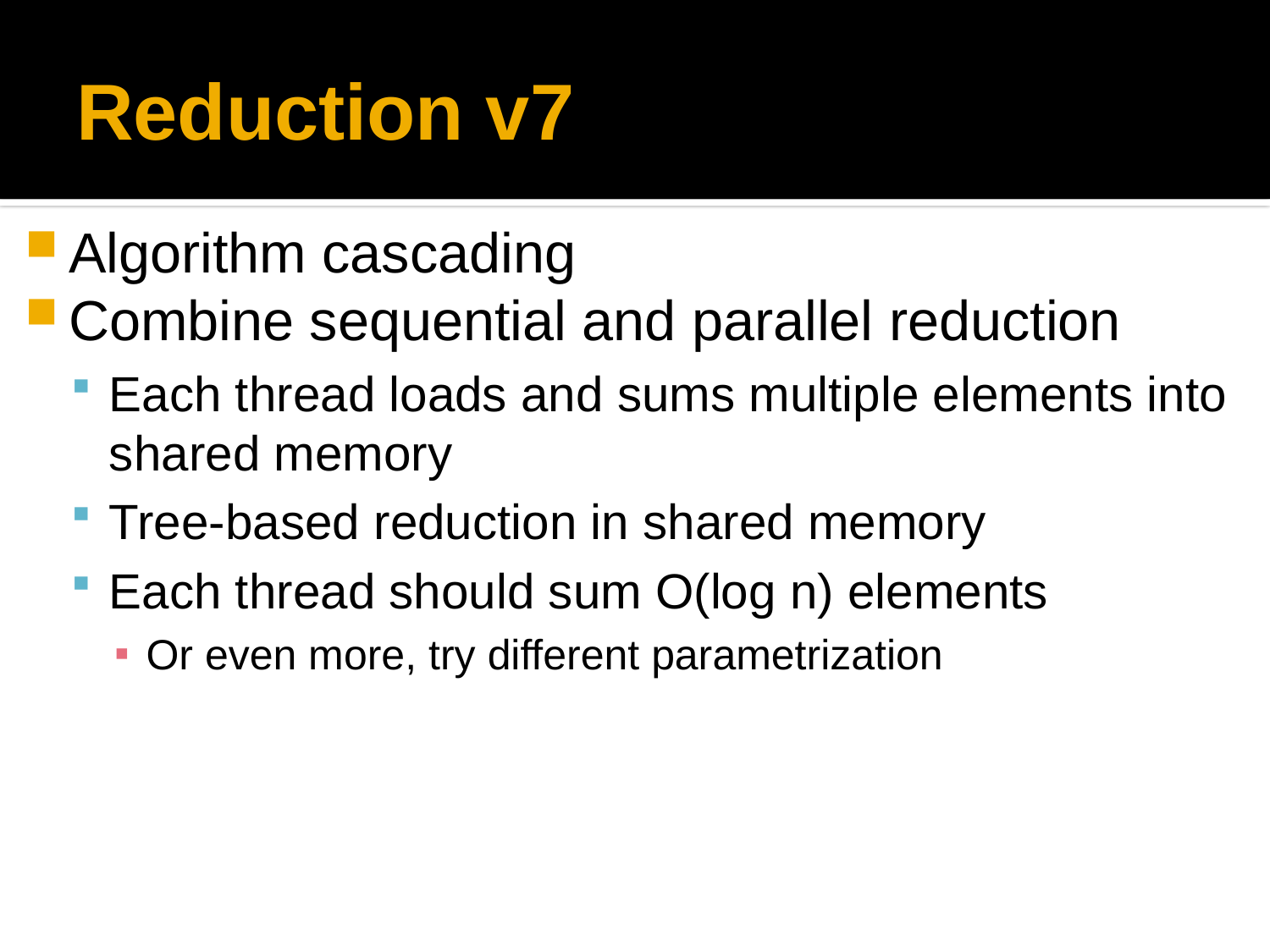

# Reduction v7
Algorithm cascading
Combine sequential and parallel reduction
Each thread loads and sums multiple elements into shared memory
Tree-based reduction in shared memory
Each thread should sum O(log n) elements
Or even more, try different parametrization